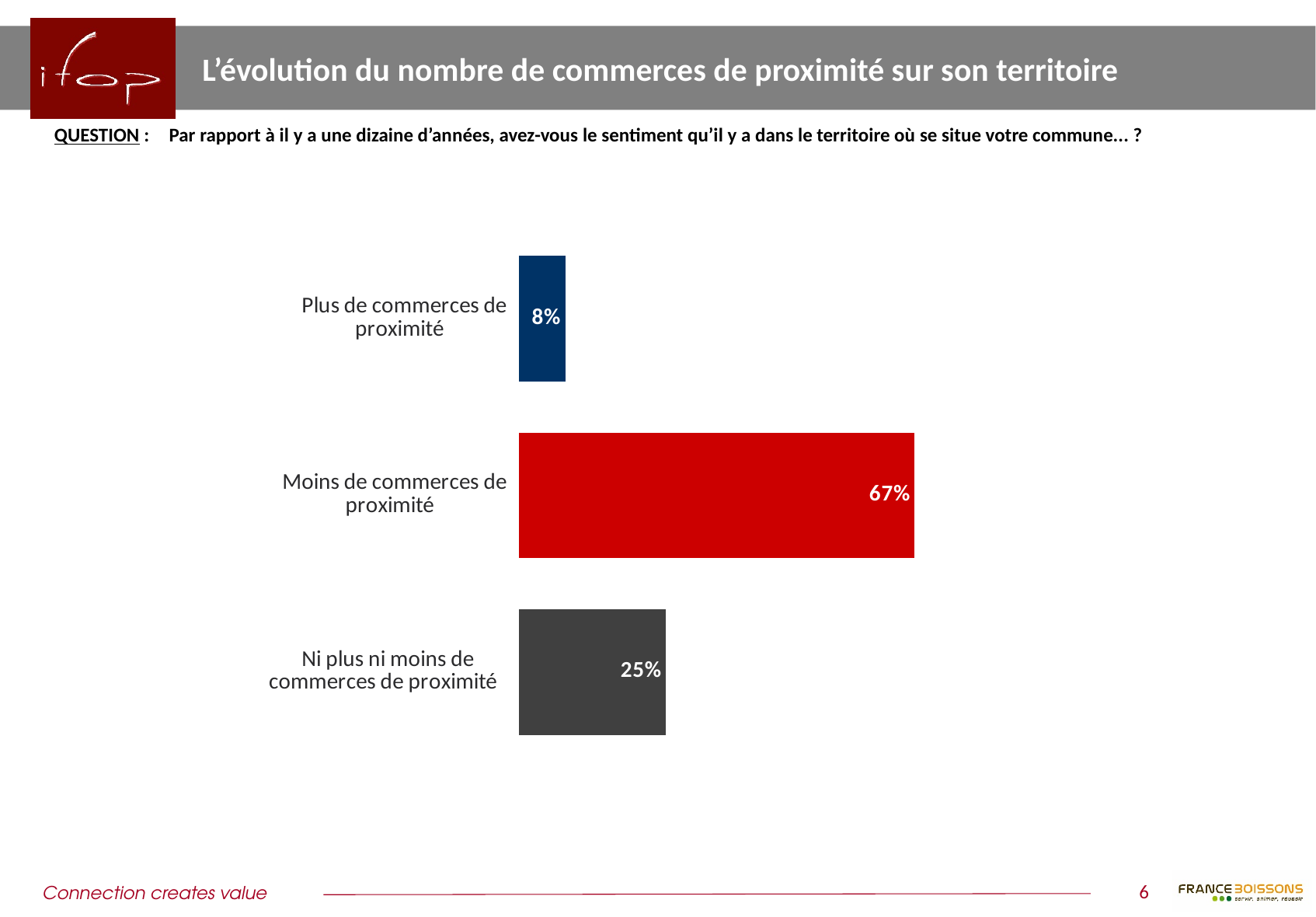

L’évolution du nombre de commerces de proximité sur son territoire
QUESTION :	Par rapport à il y a une dizaine d’années, avez-vous le sentiment qu’il y a dans le territoire où se situe votre commune... ?

### Chart

| Category | Colonne2 |
|---|---|
| Plus de commerces de proximité   | 0.08 |
| Moins de commerces de proximité   | 0.67 |
| Ni plus ni moins de commerces de proximité   | 0.25 |